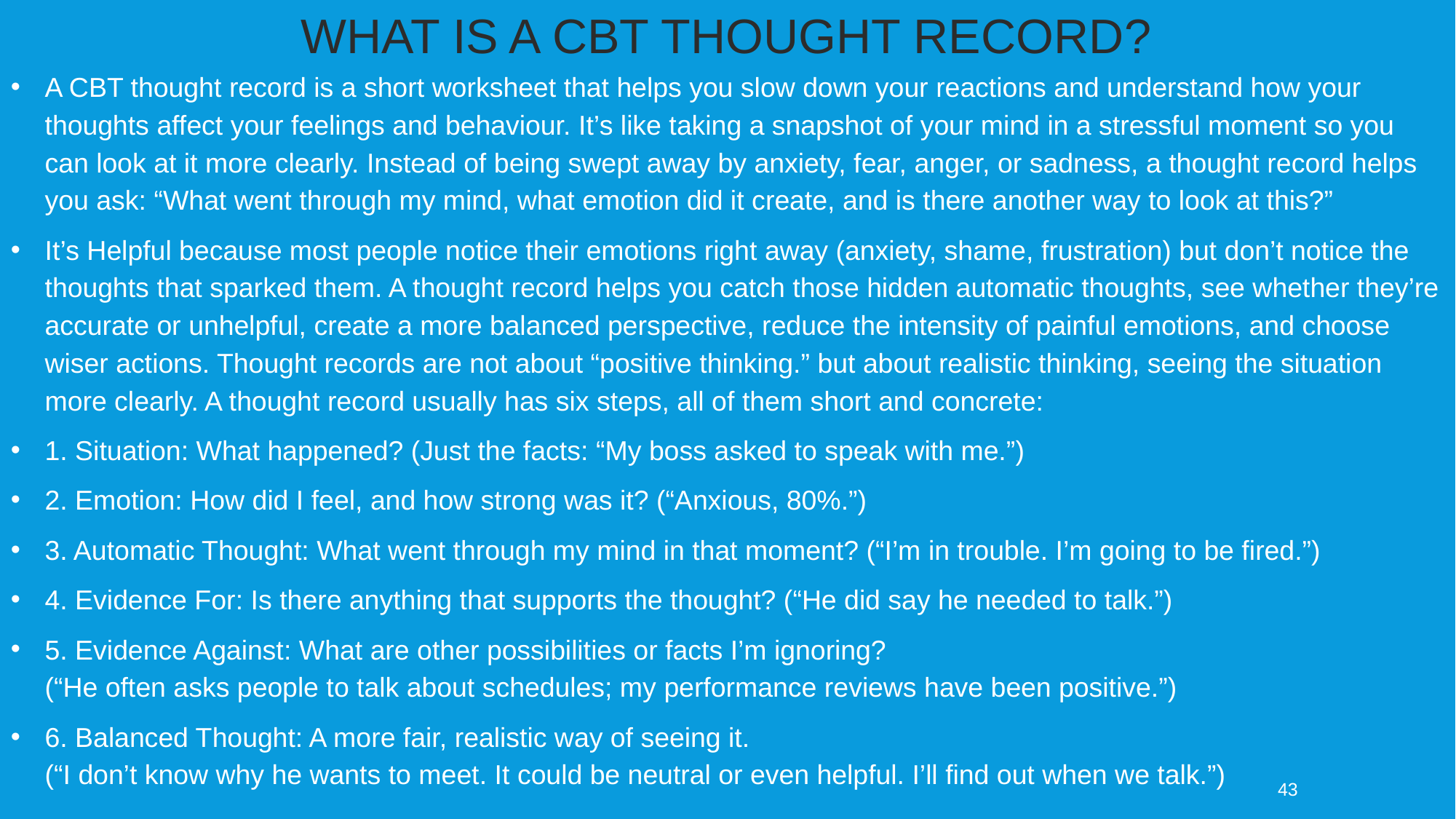

WHAT IS A CBT THOUGHT RECORD?
A CBT thought record is a short worksheet that helps you slow down your reactions and understand how your thoughts affect your feelings and behaviour. It’s like taking a snapshot of your mind in a stressful moment so you can look at it more clearly. Instead of being swept away by anxiety, fear, anger, or sadness, a thought record helps you ask: “What went through my mind, what emotion did it create, and is there another way to look at this?”
It’s Helpful because most people notice their emotions right away (anxiety, shame, frustration) but don’t notice the thoughts that sparked them. A thought record helps you catch those hidden automatic thoughts, see whether they’re accurate or unhelpful, create a more balanced perspective, reduce the intensity of painful emotions, and choose wiser actions. Thought records are not about “positive thinking.” but about realistic thinking, seeing the situation more clearly. A thought record usually has six steps, all of them short and concrete:
1. Situation: What happened? (Just the facts: “My boss asked to speak with me.”)
2. Emotion: How did I feel, and how strong was it? (“Anxious, 80%.”)
3. Automatic Thought: What went through my mind in that moment? (“I’m in trouble. I’m going to be fired.”)
4. Evidence For: Is there anything that supports the thought? (“He did say he needed to talk.”)
5. Evidence Against: What are other possibilities or facts I’m ignoring?
(“He often asks people to talk about schedules; my performance reviews have been positive.”)
6. Balanced Thought: A more fair, realistic way of seeing it.
(“I don’t know why he wants to meet. It could be neutral or even helpful. I’ll find out when we talk.”)
43